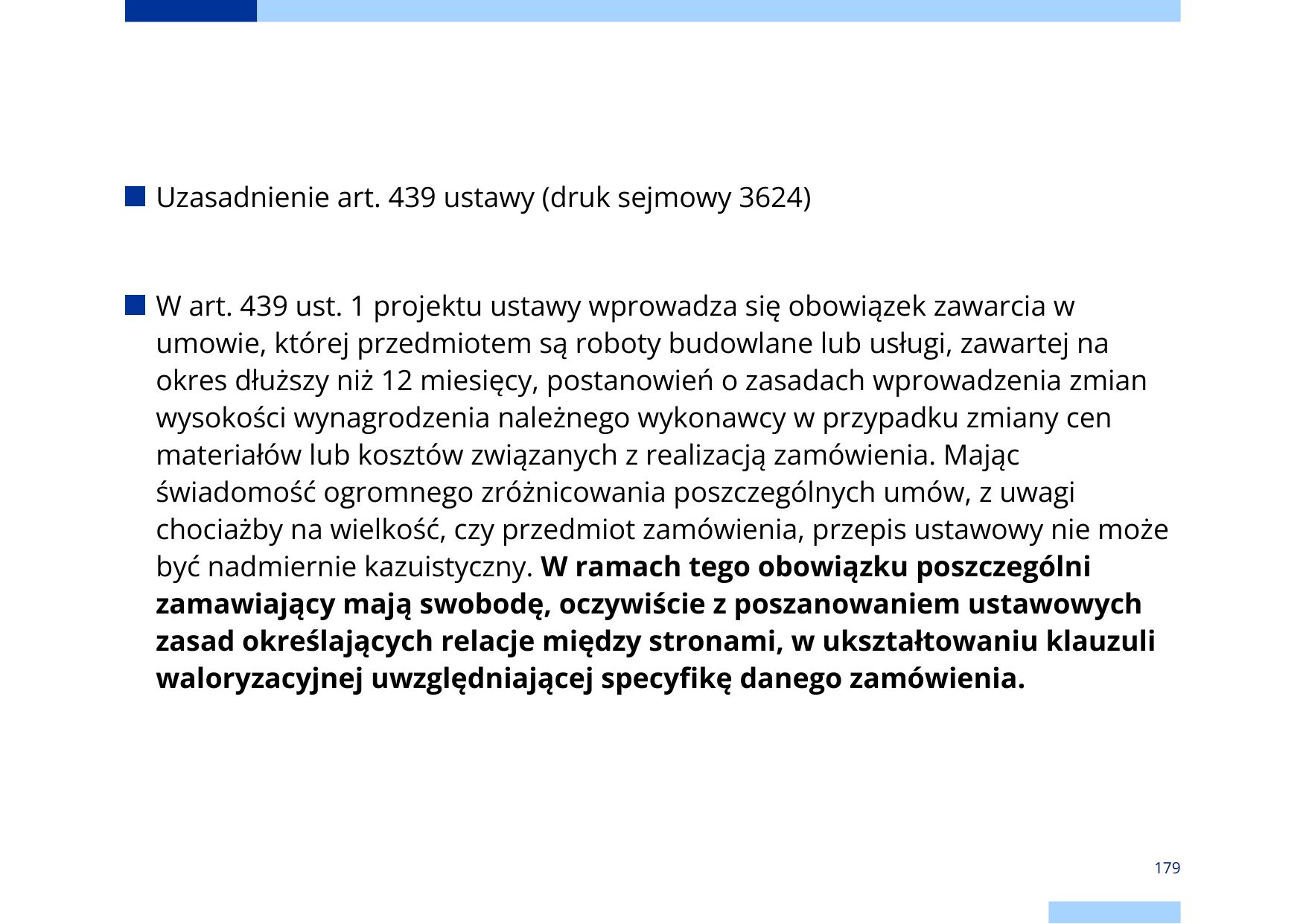

Uzasadnienie art. 439 ustawy (druk sejmowy 3624)

W art. 439 ust. 1 projektu ustawy wprowadza się obowiązek zawarcia w umowie, której przedmiotem są roboty budowlane lub usługi, zawartej na okres dłuższy niż 12 miesięcy, postanowień o zasadach wprowadzenia zmian wysokości wynagrodzenia należnego wykonawcy w przypadku zmiany cen materiałów lub kosztów związanych z realizacją zamówienia. Mając świadomość ogromnego zróżnicowania poszczególnych umów, z uwagi chociażby na wielkość, czy przedmiot zamówienia, przepis ustawowy nie może być nadmiernie kazuistyczny. W ramach tego obowiązku poszczególni zamawiający mają swobodę, oczywiście z poszanowaniem ustawowych zasad określających relacje między stronami, w ukształtowaniu klauzuli waloryzacyjnej uwzględniającej specyfikę danego zamówienia.
179